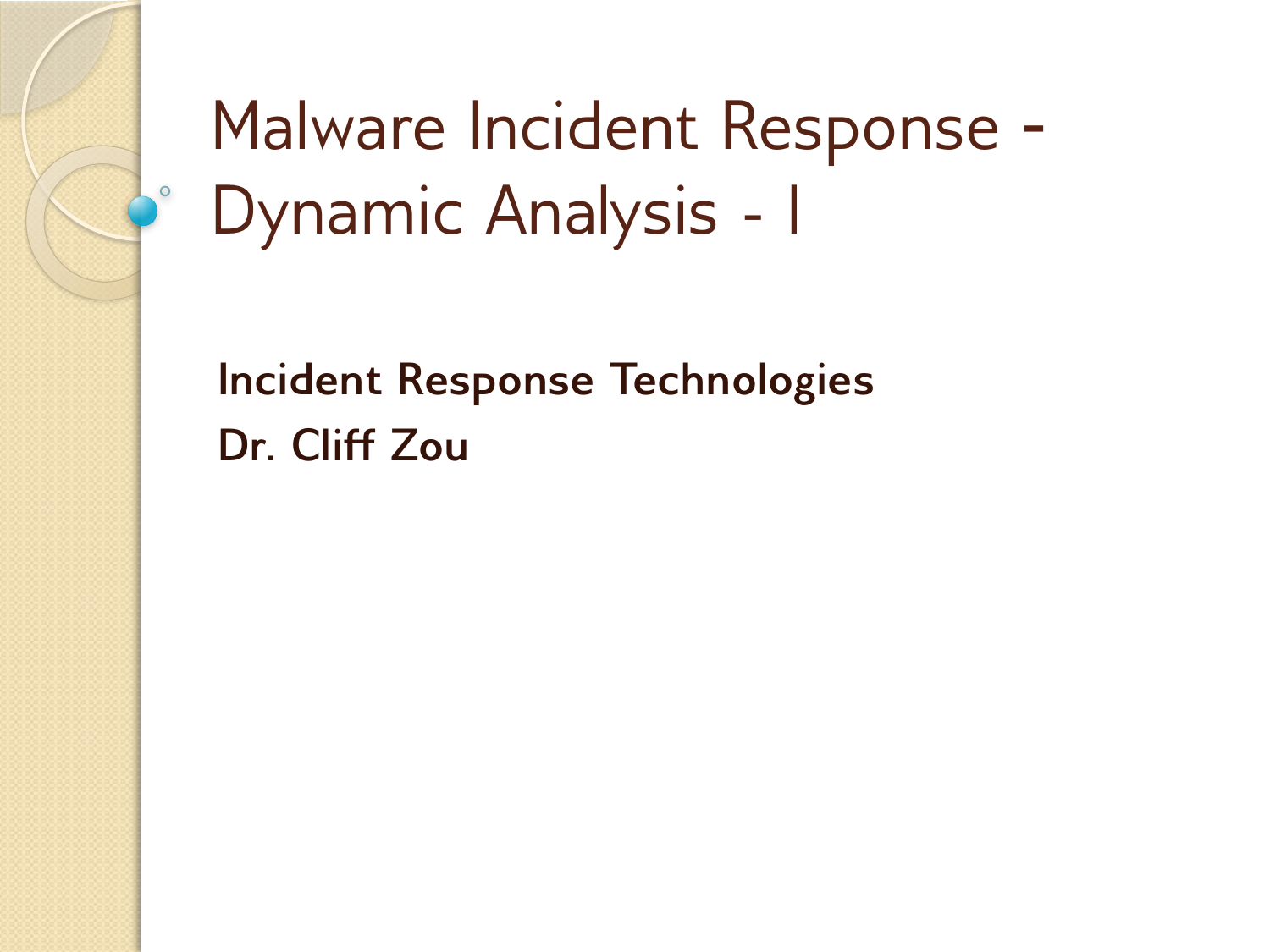

# Malware Incident Response − Dynamic Analysis - I
Incident Response Technologies
Dr. Cliff Zou